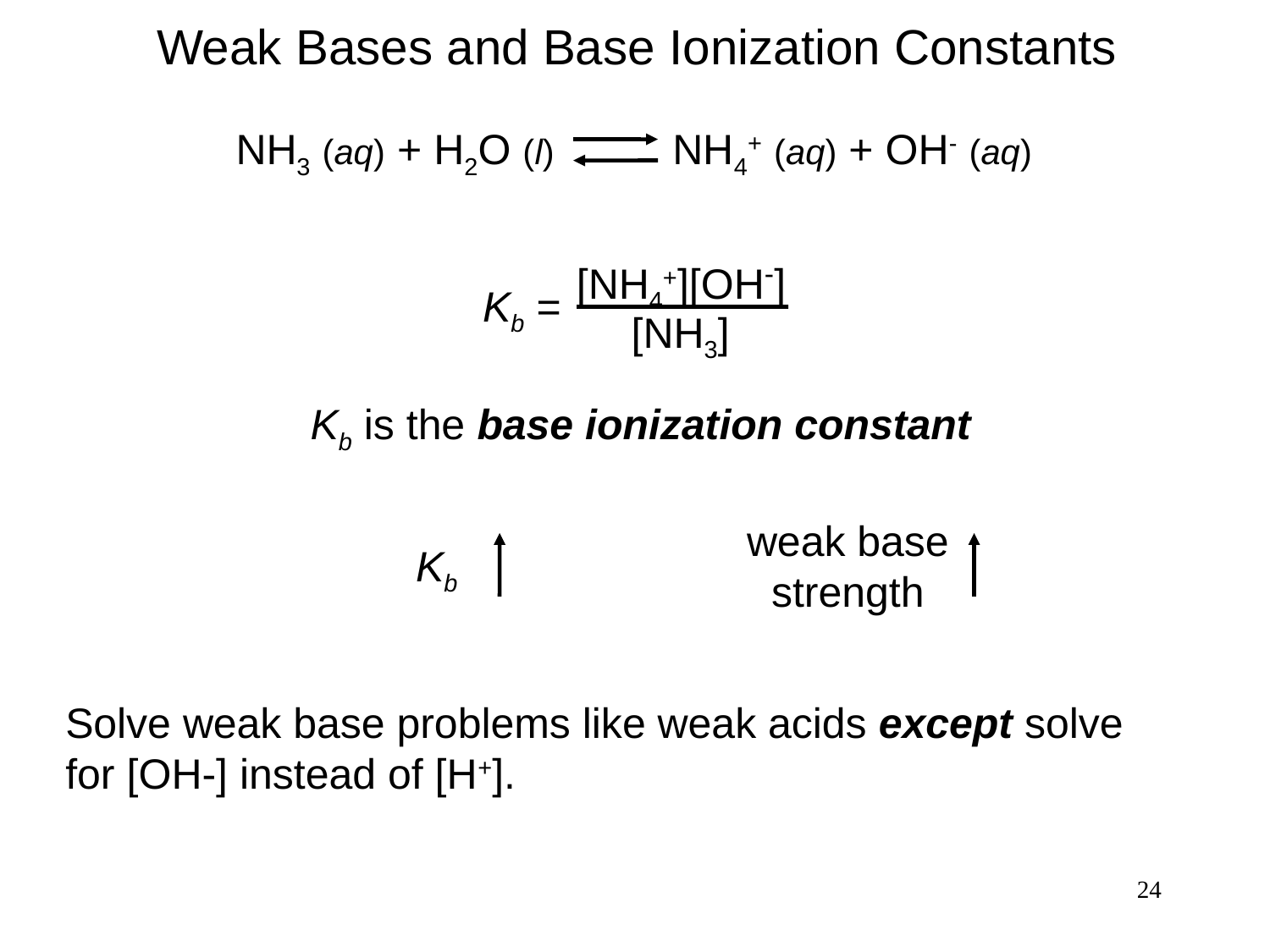

Weak Bases and Base Ionization Constants
NH3 (aq) + H2O (l)          NH4+ (aq) + OH- (aq)

[NH4+][OH-]
Kb =
[NH3]

Kb is the base ionization constant
weak base
strength

Kb
Solve weak base problems like weak acids except solve for [OH-] instead of [H+].
24